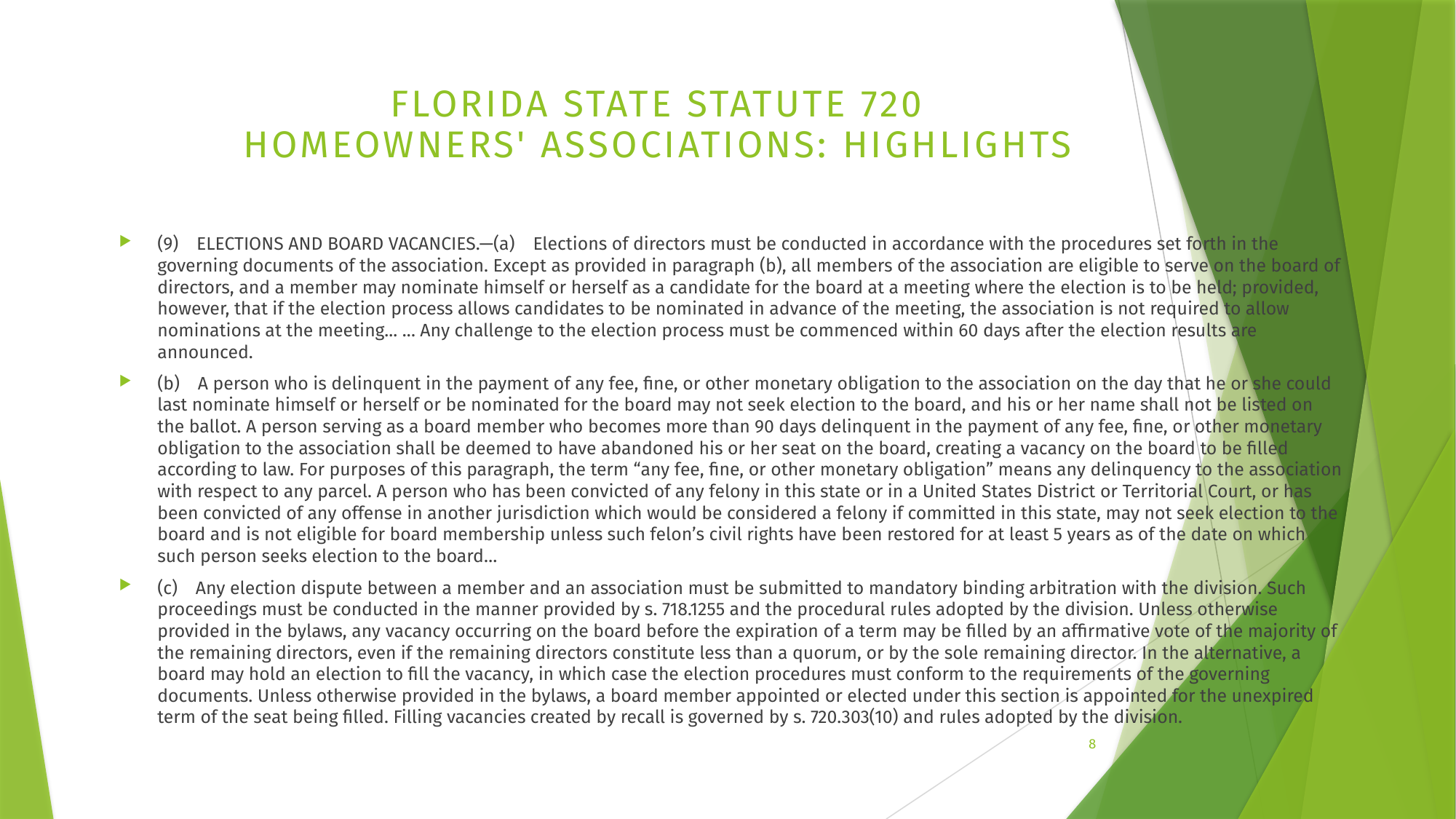

Florida State Statute 720
Homeowners' Associations: HIGHLIGHTS
(9) ELECTIONS AND BOARD VACANCIES.—(a) Elections of directors must be conducted in accordance with the procedures set forth in the governing documents of the association. Except as provided in paragraph (b), all members of the association are eligible to serve on the board of directors, and a member may nominate himself or herself as a candidate for the board at a meeting where the election is to be held; provided, however, that if the election process allows candidates to be nominated in advance of the meeting, the association is not required to allow nominations at the meeting... ... Any challenge to the election process must be commenced within 60 days after the election results are announced.
(b) A person who is delinquent in the payment of any fee, fine, or other monetary obligation to the association on the day that he or she could last nominate himself or herself or be nominated for the board may not seek election to the board, and his or her name shall not be listed on the ballot. A person serving as a board member who becomes more than 90 days delinquent in the payment of any fee, fine, or other monetary obligation to the association shall be deemed to have abandoned his or her seat on the board, creating a vacancy on the board to be filled according to law. For purposes of this paragraph, the term “any fee, fine, or other monetary obligation” means any delinquency to the association with respect to any parcel. A person who has been convicted of any felony in this state or in a United States District or Territorial Court, or has been convicted of any offense in another jurisdiction which would be considered a felony if committed in this state, may not seek election to the board and is not eligible for board membership unless such felon’s civil rights have been restored for at least 5 years as of the date on which such person seeks election to the board…
(c) Any election dispute between a member and an association must be submitted to mandatory binding arbitration with the division. Such proceedings must be conducted in the manner provided by s. 718.1255 and the procedural rules adopted by the division. Unless otherwise provided in the bylaws, any vacancy occurring on the board before the expiration of a term may be filled by an affirmative vote of the majority of the remaining directors, even if the remaining directors constitute less than a quorum, or by the sole remaining director. In the alternative, a board may hold an election to fill the vacancy, in which case the election procedures must conform to the requirements of the governing documents. Unless otherwise provided in the bylaws, a board member appointed or elected under this section is appointed for the unexpired term of the seat being filled. Filling vacancies created by recall is governed by s. 720.303(10) and rules adopted by the division.
8